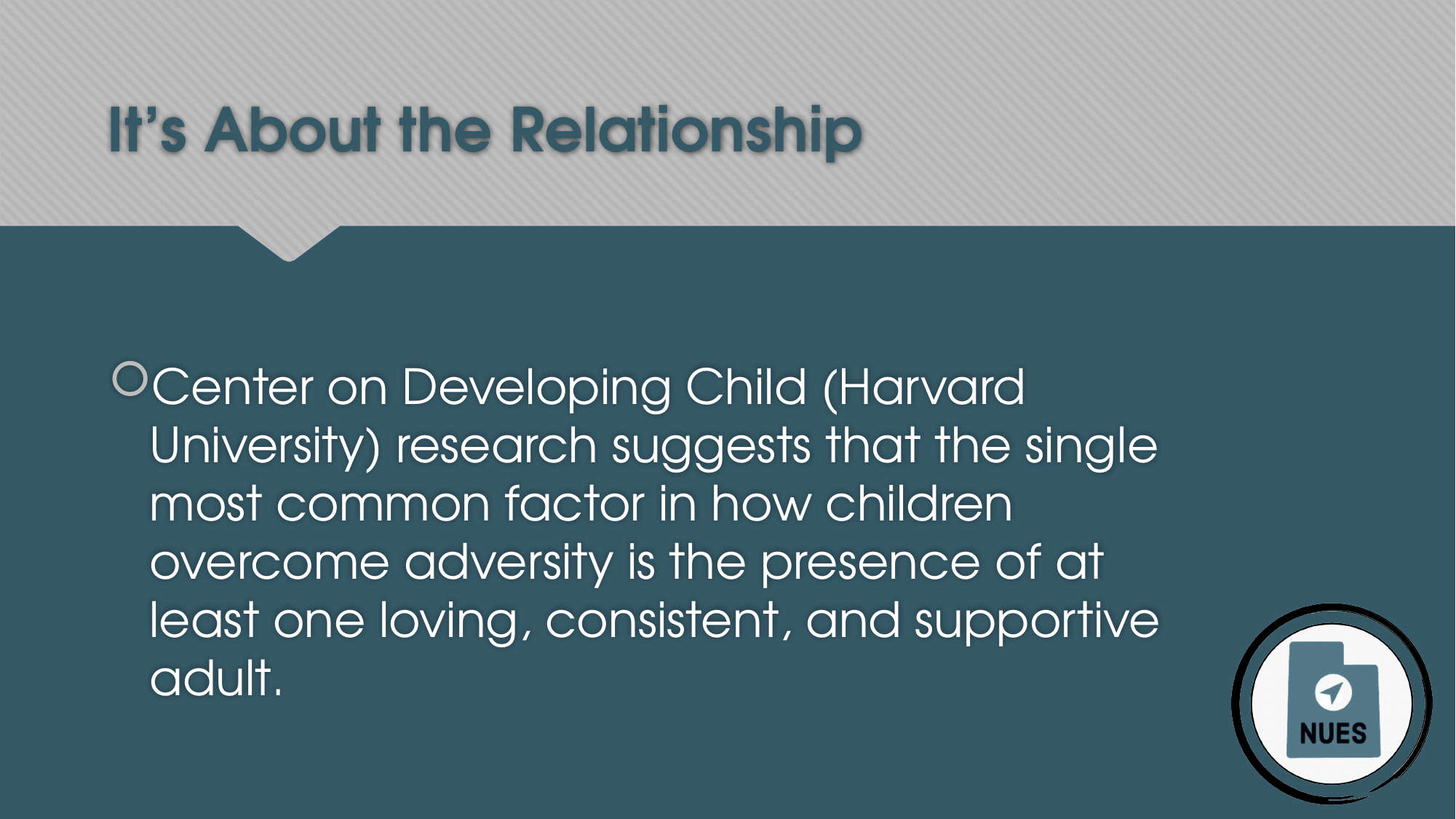

# It’s About the Relationship
Center on Developing Child (Harvard University) research suggests that the single most common factor in how children overcome adversity is the presence of at least one loving, consistent, and supportive adult.